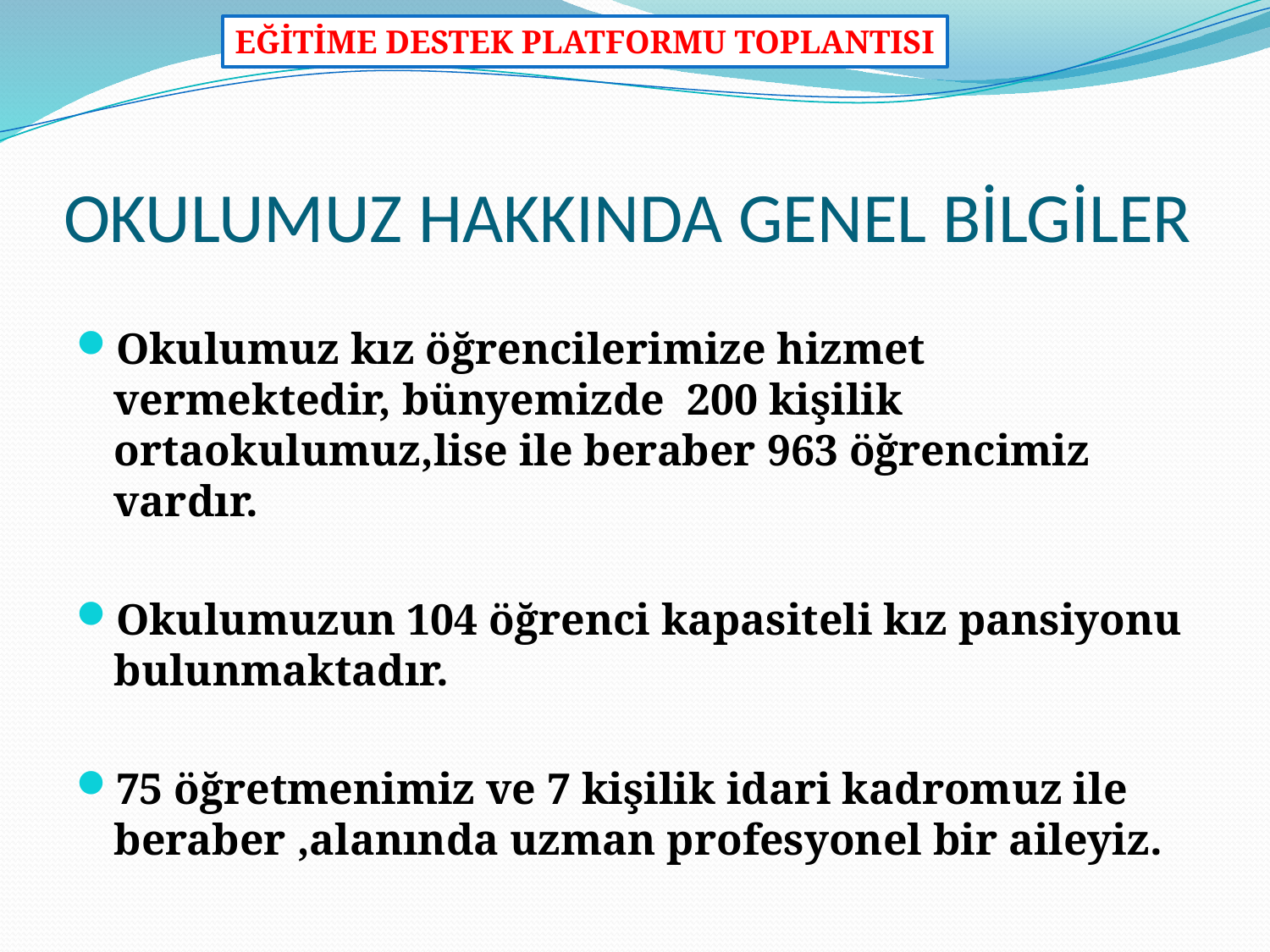

EĞİTİME DESTEK PLATFORMU TOPLANTISI
# OKULUMUZ HAKKINDA GENEL BİLGİLER
Okulumuz kız öğrencilerimize hizmet vermektedir, bünyemizde  200 kişilik ortaokulumuz,lise ile beraber 963 öğrencimiz vardır.

Okulumuzun 104 öğrenci kapasiteli kız pansiyonu bulunmaktadır.

75 öğretmenimiz ve 7 kişilik idari kadromuz ile beraber ,alanında uzman profesyonel bir aileyiz.